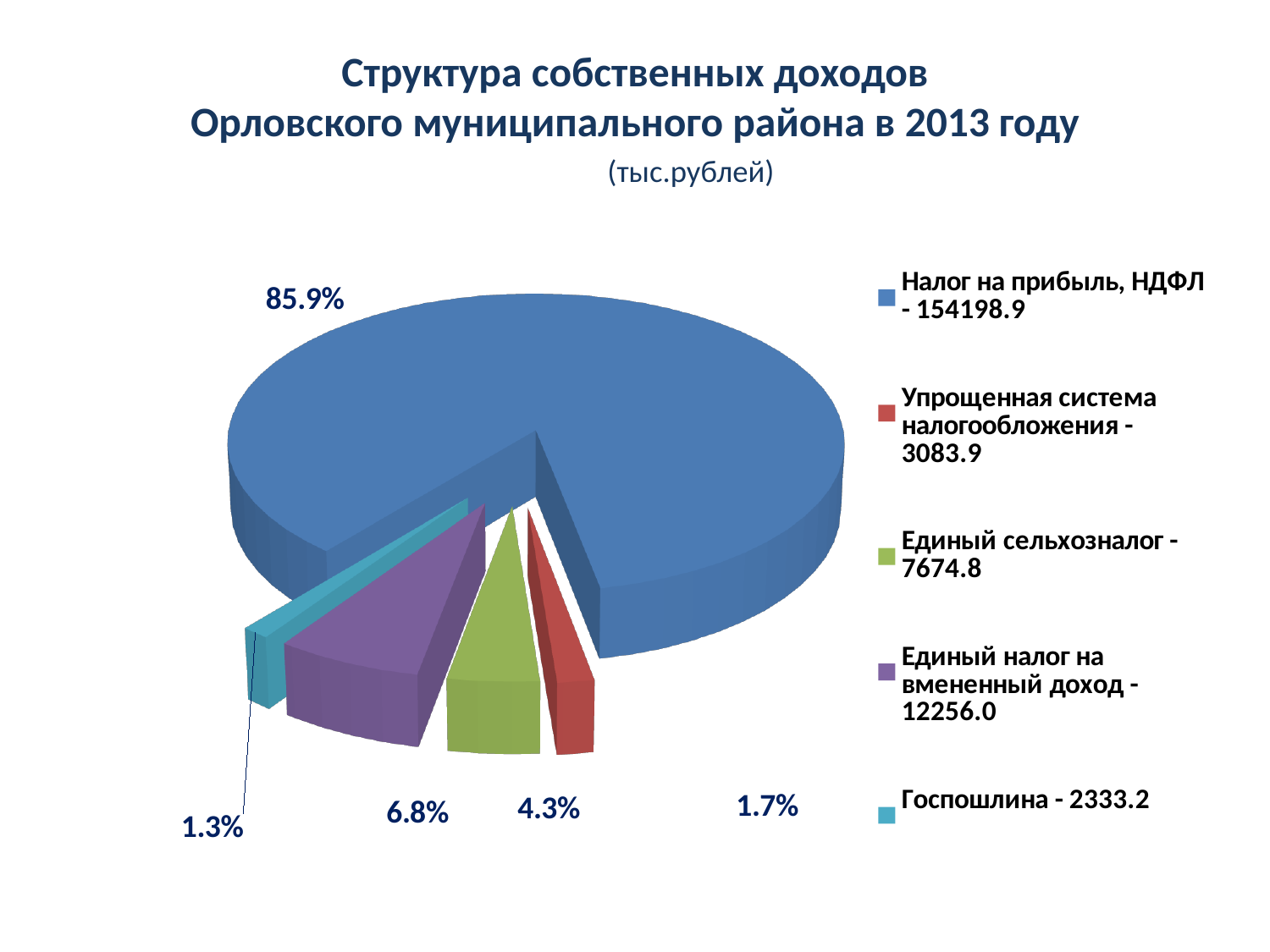

# Структура собственных доходов Орловского муниципального района в 2013 году (тыс.рублей)

[unsupported chart]